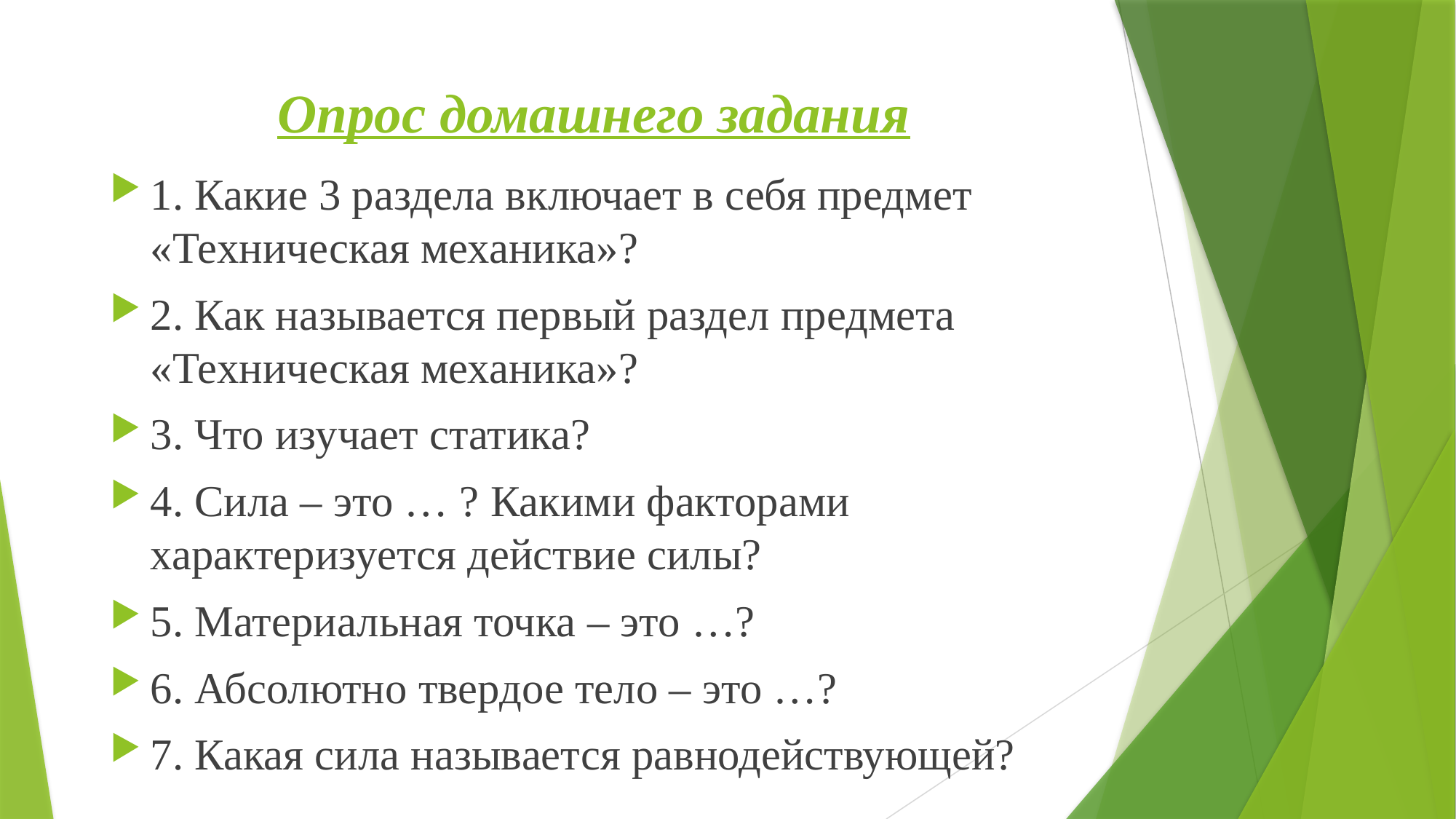

# Опрос домашнего задания
1. Какие 3 раздела включает в себя предмет «Техническая механика»?
2. Как называется первый раздел предмета «Техническая механика»?
3. Что изучает статика?
4. Сила – это … ? Какими факторами характеризуется действие силы?
5. Материальная точка – это …?
6. Абсолютно твердое тело – это …?
7. Какая сила называется равнодействующей?